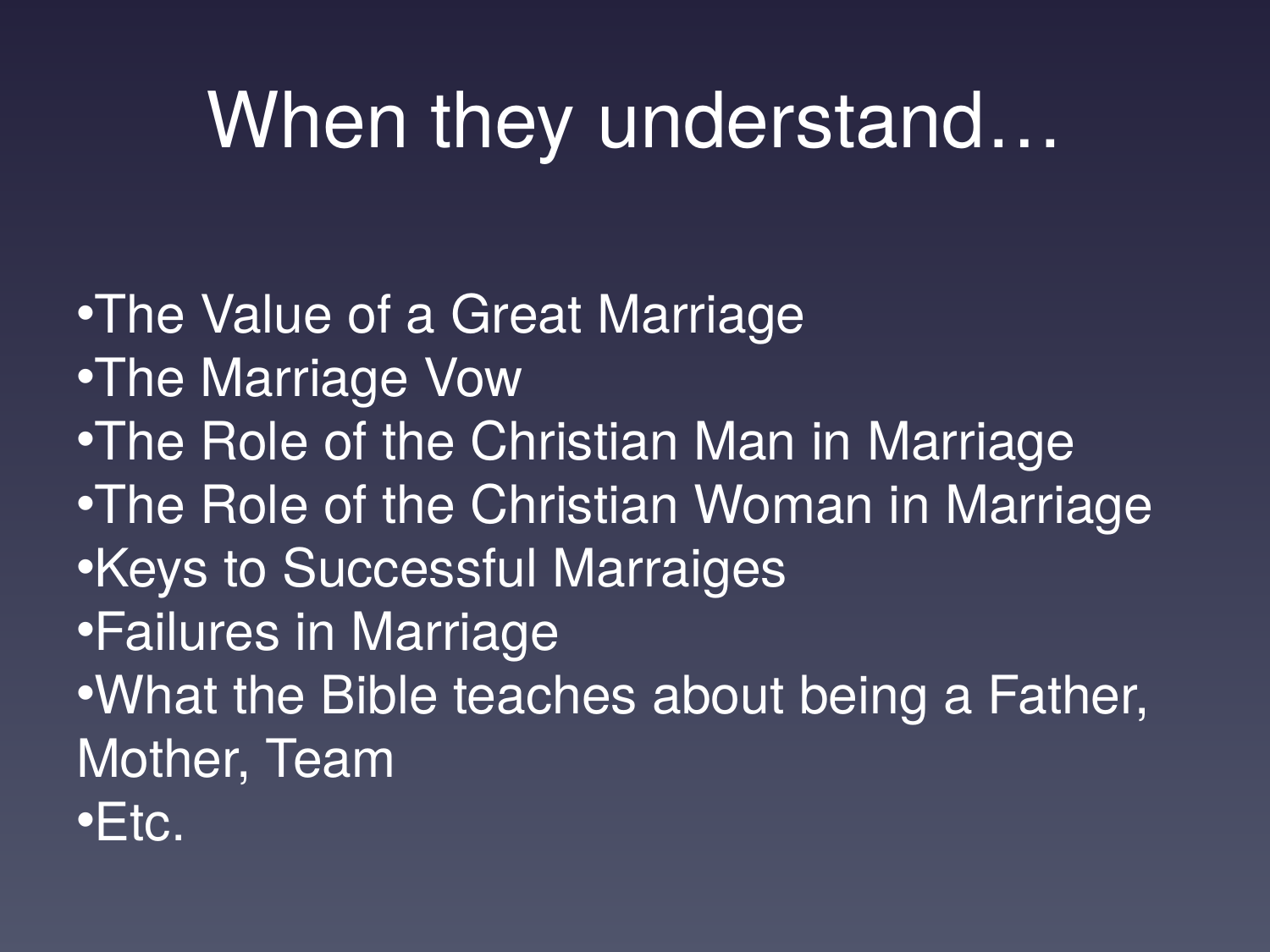

# When they understand…
The Value of a Great Marriage
The Marriage Vow
The Role of the Christian Man in Marriage
The Role of the Christian Woman in Marriage
Keys to Successful Marraiges
Failures in Marriage
What the Bible teaches about being a Father, Mother, Team
Etc.